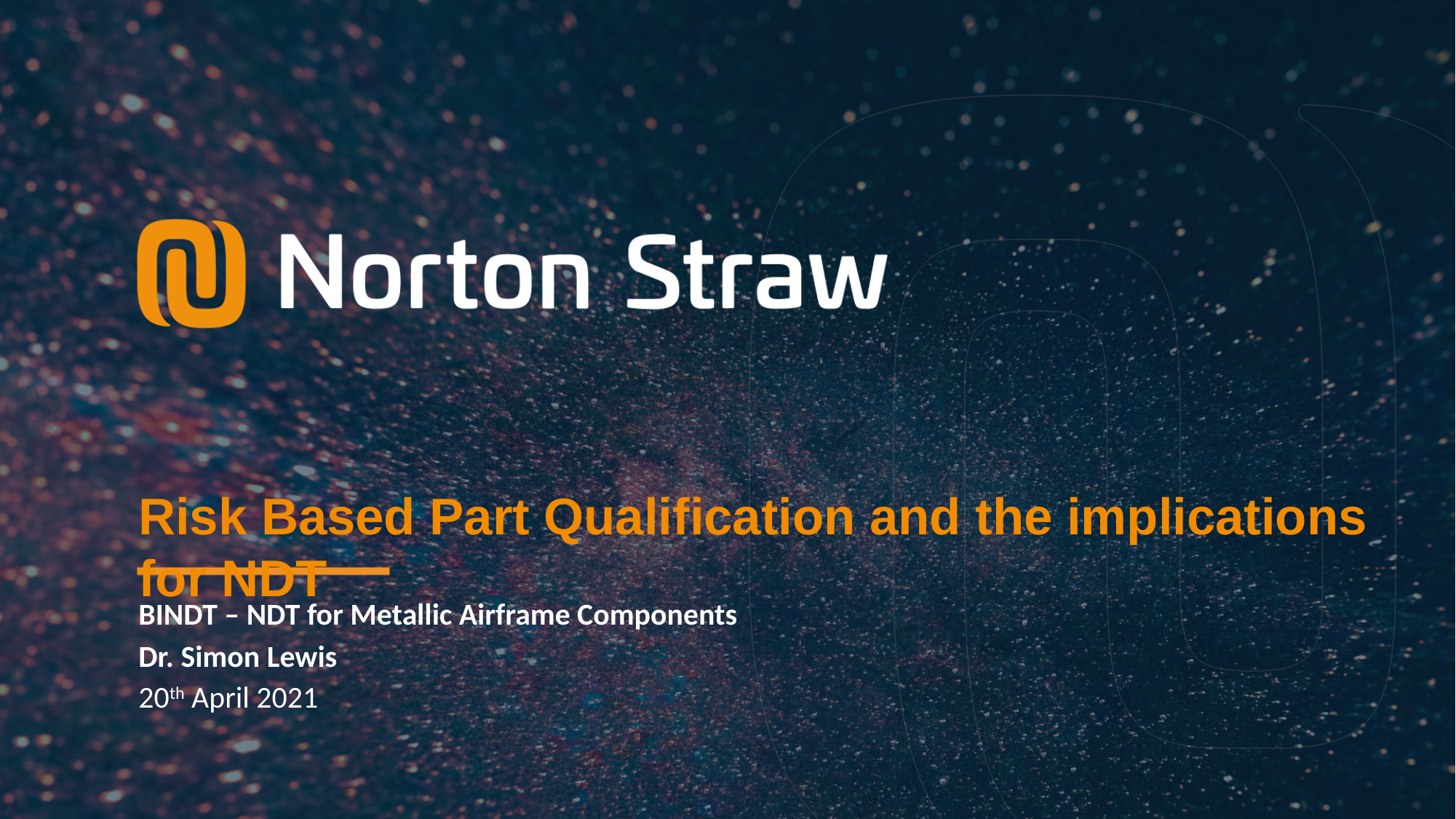

Risk Based Part Qualification and the implications for NDT
BINDT – NDT for Metallic Airframe Components
Dr. Simon Lewis
20th April 2021